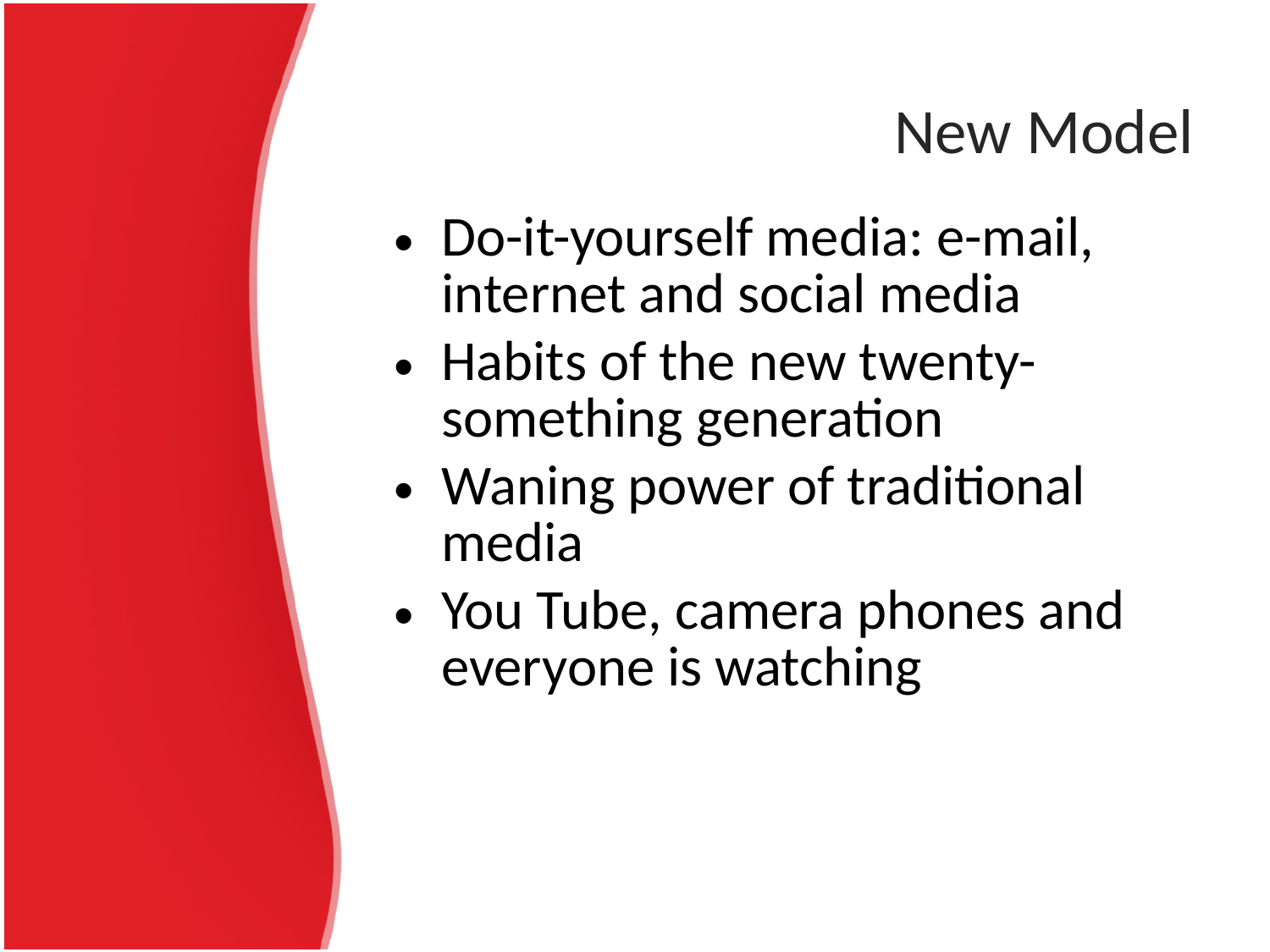

New Model
Do-it-yourself media: e-mail, internet and social media
Habits of the new twenty-something generation
Waning power of traditional media
You Tube, camera phones and everyone is watching